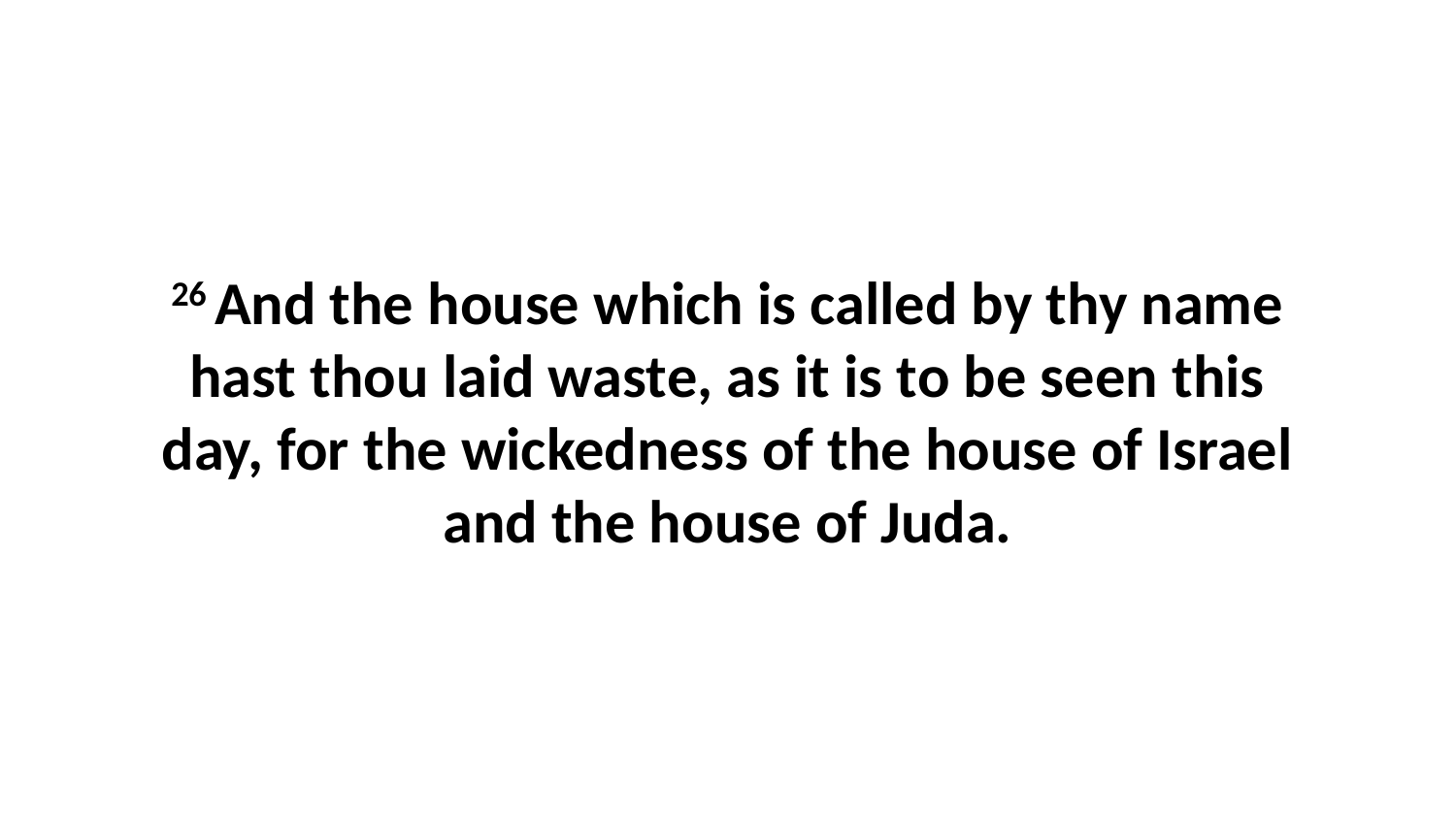

26 And the house which is called by thy name hast thou laid waste, as it is to be seen this day, for the wickedness of the house of Israel and the house of Juda.